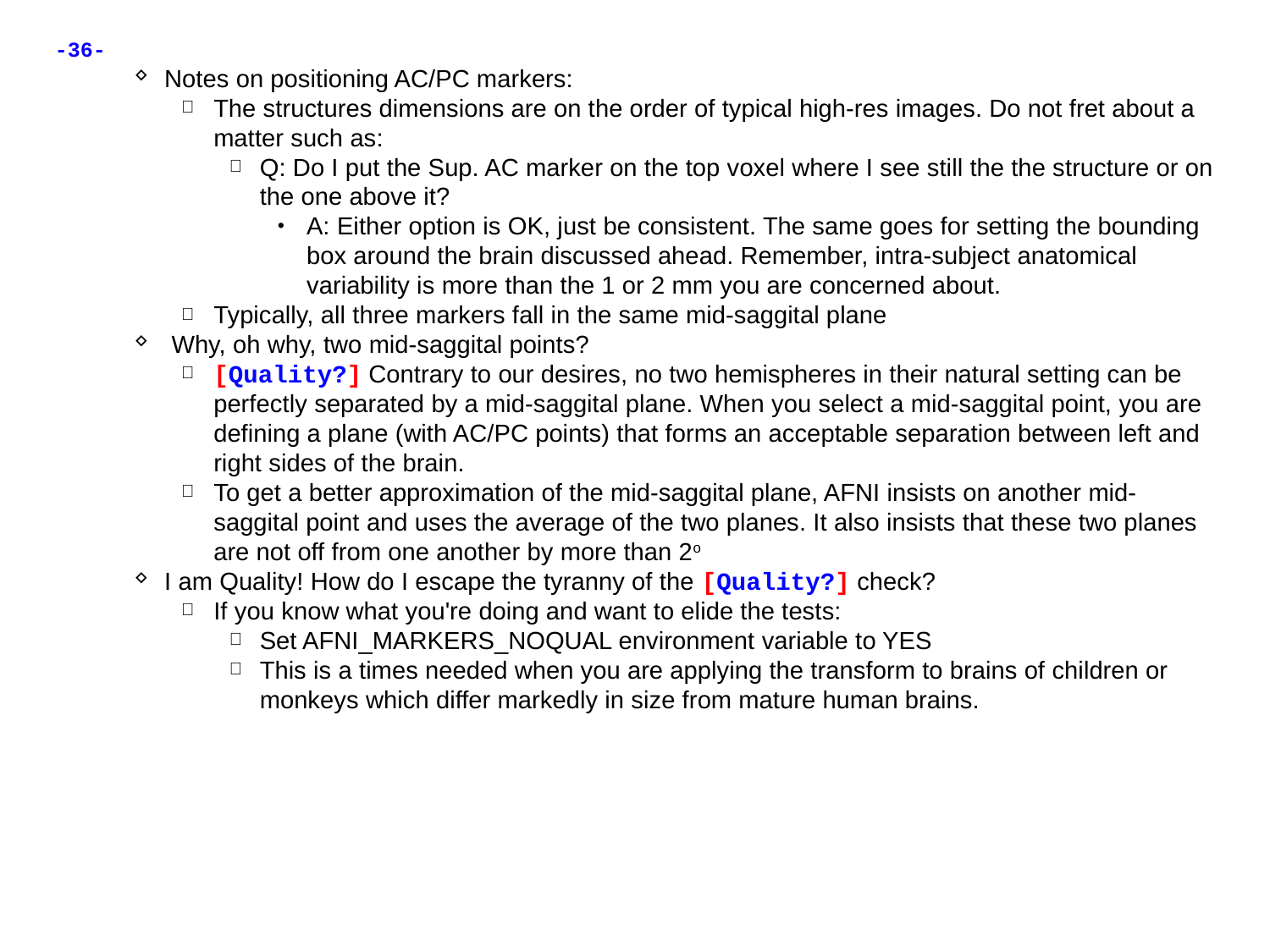

Notes on positioning AC/PC markers:
The structures dimensions are on the order of typical high-res images. Do not fret about a matter such as:
Q: Do I put the Sup. AC marker on the top voxel where I see still the the structure or on the one above it?
A: Either option is OK, just be consistent. The same goes for setting the bounding box around the brain discussed ahead. Remember, intra-subject anatomical variability is more than the 1 or 2 mm you are concerned about.
Typically, all three markers fall in the same mid-saggital plane
 Why, oh why, two mid-saggital points?
[Quality?] Contrary to our desires, no two hemispheres in their natural setting can be perfectly separated by a mid-saggital plane. When you select a mid-saggital point, you are defining a plane (with AC/PC points) that forms an acceptable separation between left and right sides of the brain.
To get a better approximation of the mid-saggital plane, AFNI insists on another mid-saggital point and uses the average of the two planes. It also insists that these two planes are not off from one another by more than 2o
I am Quality! How do I escape the tyranny of the [Quality?] check?
If you know what you're doing and want to elide the tests:
Set AFNI_MARKERS_NOQUAL environment variable to YES
This is a times needed when you are applying the transform to brains of children or monkeys which differ markedly in size from mature human brains.